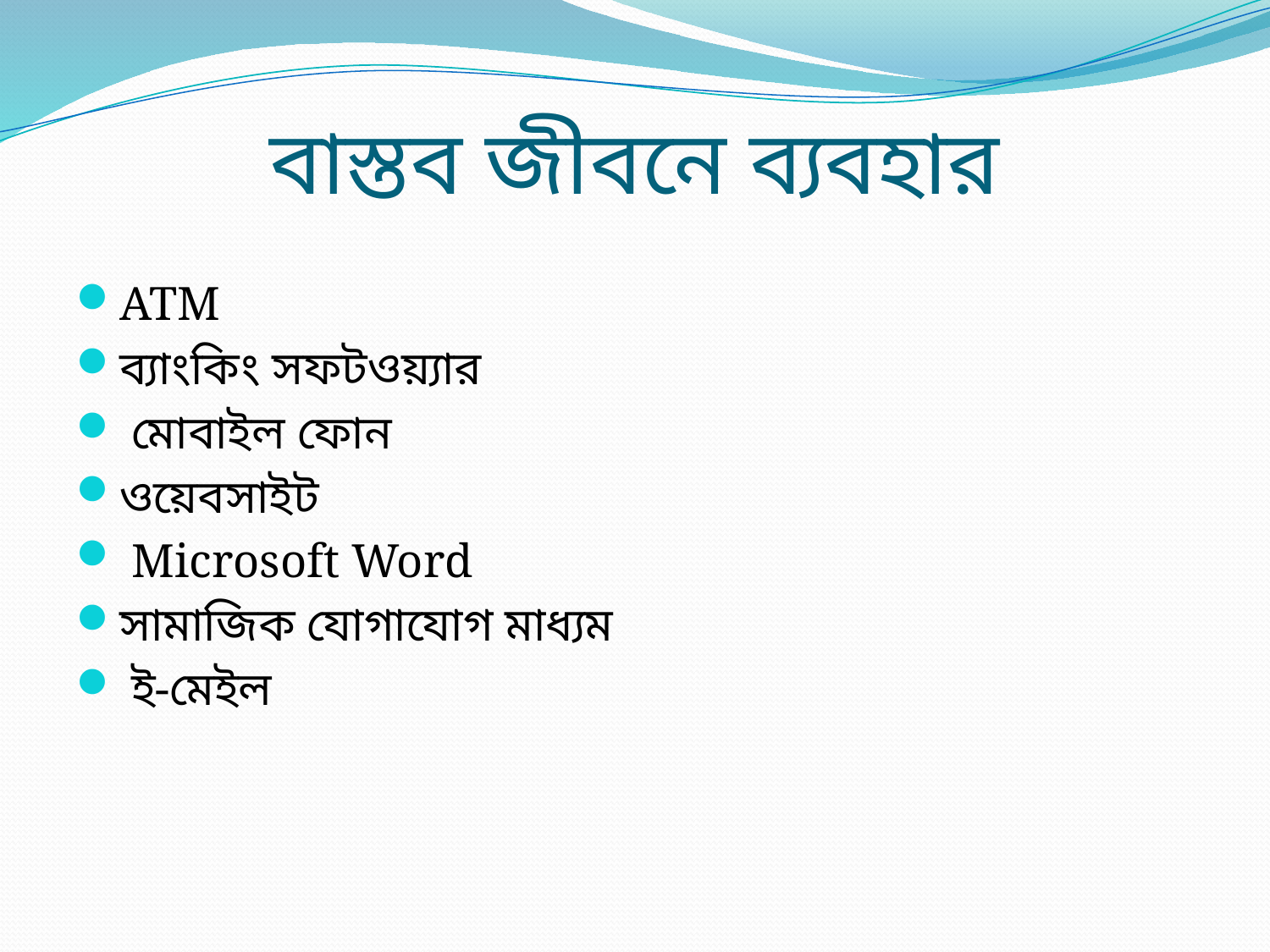

# বাস্তব জীবনে ব্যবহার
ATM
ব্যাংকিং সফটওয়্যার
 মোবাইল ফোন
ওয়েবসাইট
 Microsoft Word
সামাজিক যোগাযোগ মাধ্যম
 ই-মেইল